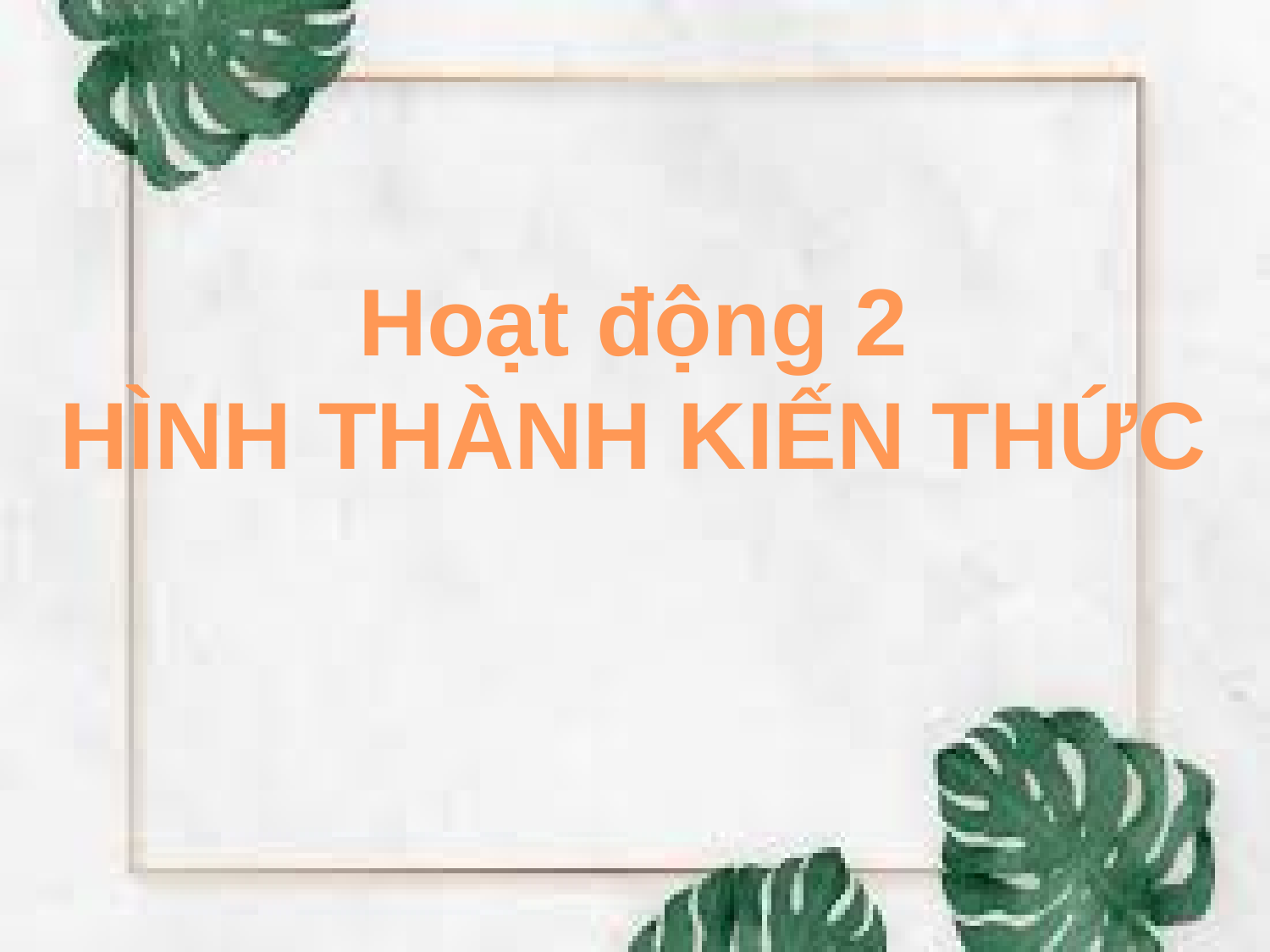

Hoạt động 2
HÌNH THÀNH KIẾN THỨC